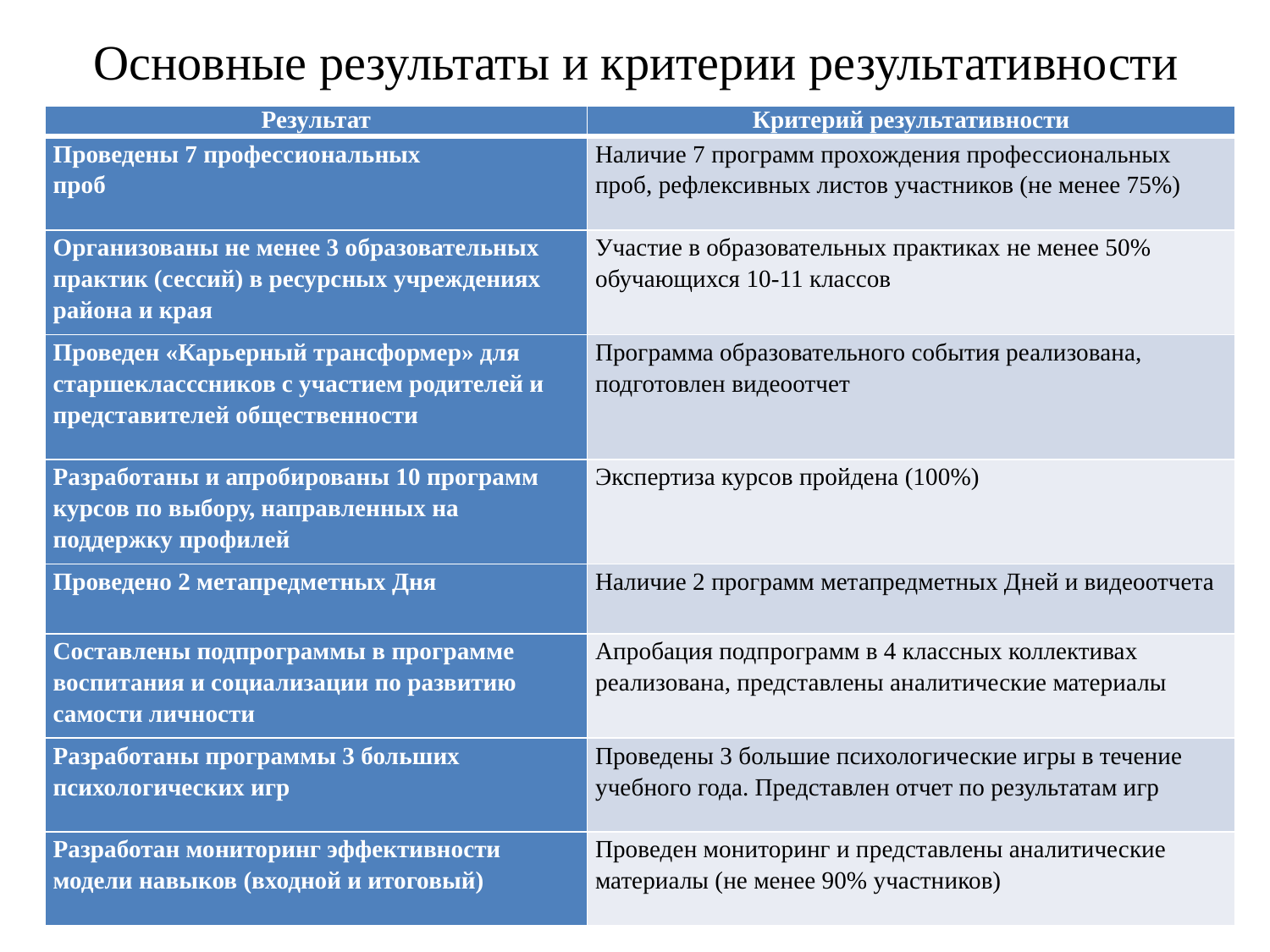

# Основные результаты и критерии результативности
| Результат | Критерий результативности |
| --- | --- |
| Проведены 7 профессиональных проб | Наличие 7 программ прохождения профессиональных проб, рефлексивных листов участников (не менее 75%) |
| Организованы не менее 3 образовательных практик (сессий) в ресурсных учреждениях района и края | Участие в образовательных практиках не менее 50% обучающихся 10-11 классов |
| Проведен «Карьерный трансформер» для старшекласссников с участием родителей и представителей общественности | Программа образовательного события реализована, подготовлен видеоотчет |
| Разработаны и апробированы 10 программ курсов по выбору, направленных на поддержку профилей | Экспертиза курсов пройдена (100%) |
| Проведено 2 метапредметных Дня | Наличие 2 программ метапредметных Дней и видеоотчета |
| Составлены подпрограммы в программе воспитания и социализации по развитию самости личности | Апробация подпрограмм в 4 классных коллективах реализована, представлены аналитические материалы |
| Разработаны программы 3 больших психологических игр | Проведены 3 большие психологические игры в течение учебного года. Представлен отчет по результатам игр |
| Разработан мониторинг эффективности модели навыков (входной и итоговый) | Проведен мониторинг и представлены аналитические материалы (не менее 90% участников) |